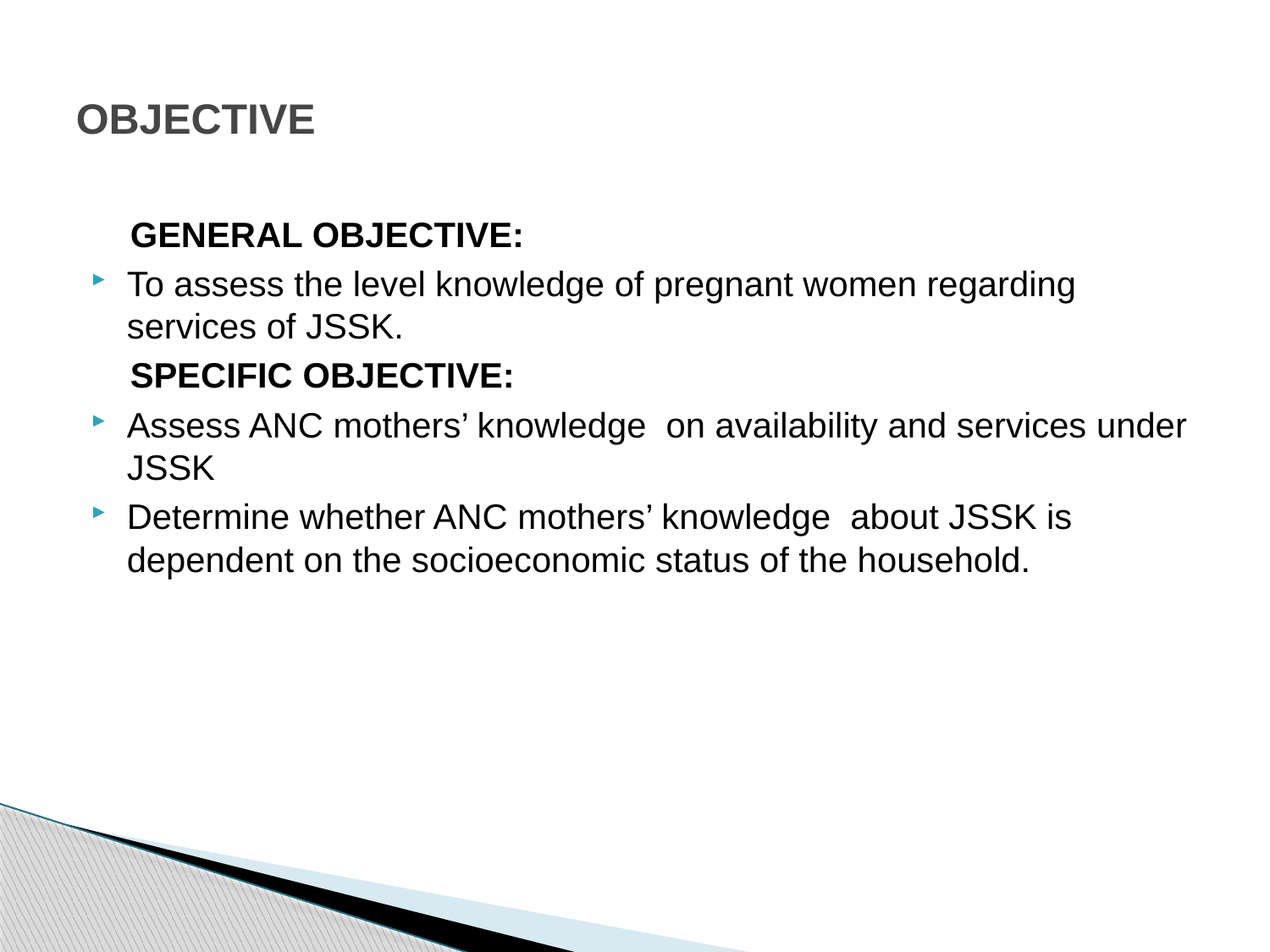

# OBJECTIVE
    GENERAL OBJECTIVE:
To assess the level knowledge of pregnant women regarding services of JSSK.
    SPECIFIC OBJECTIVE:
Assess ANC mothers’ knowledge  on availability and services under JSSK
Determine whether ANC mothers’ knowledge  about JSSK is dependent on the socioeconomic status of the household.